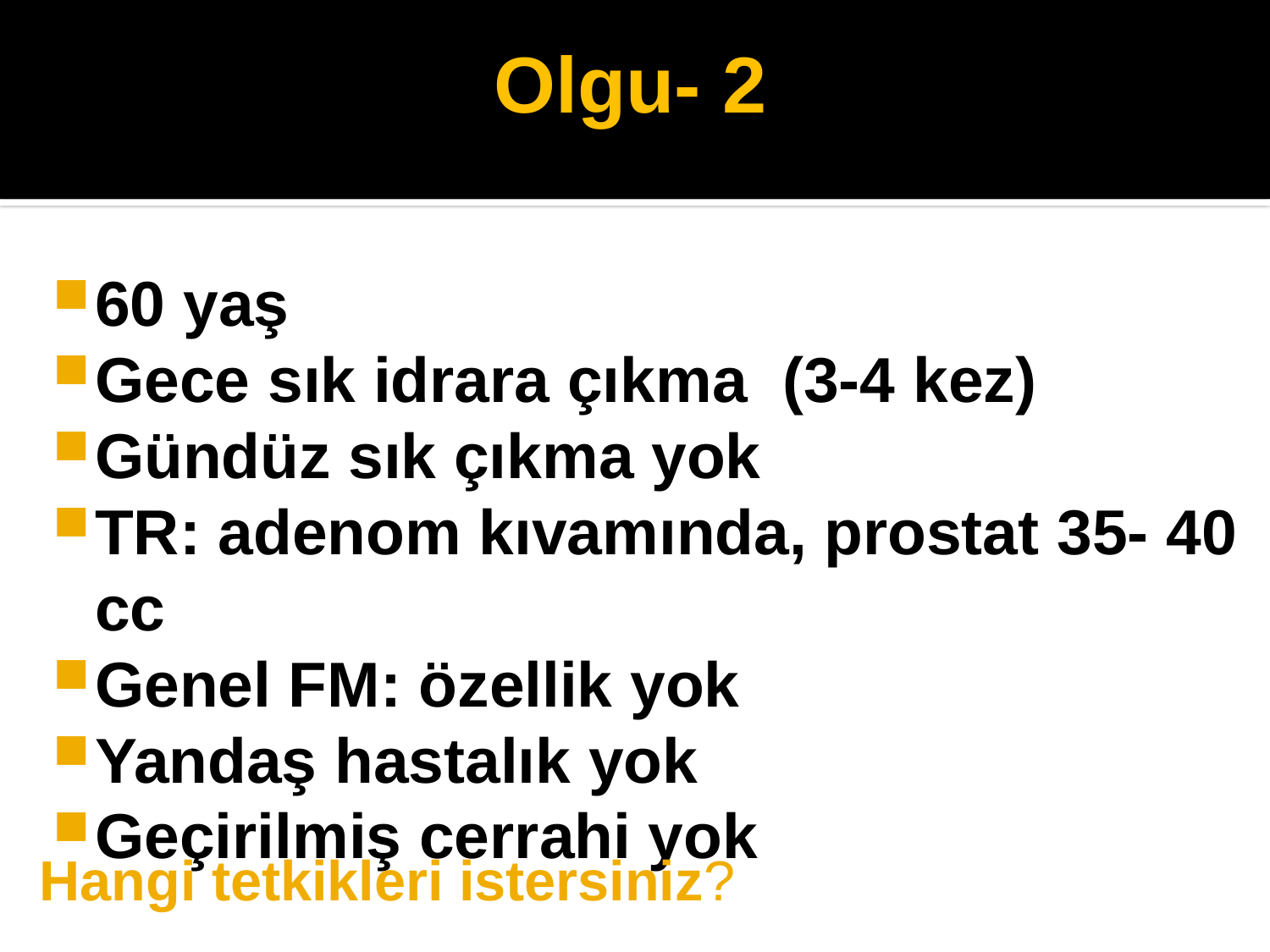

# Olgu- 2
60 yaş
Gece sık idrara çıkma  (3-4 kez)
Gündüz sık çıkma yok
TR: adenom kıvamında, prostat 35- 40 cc
Genel FM: özellik yok
Yandaş hastalık yok
Geçirilmiş cerrahi yok

Hangi tetkikleri istersiniz?